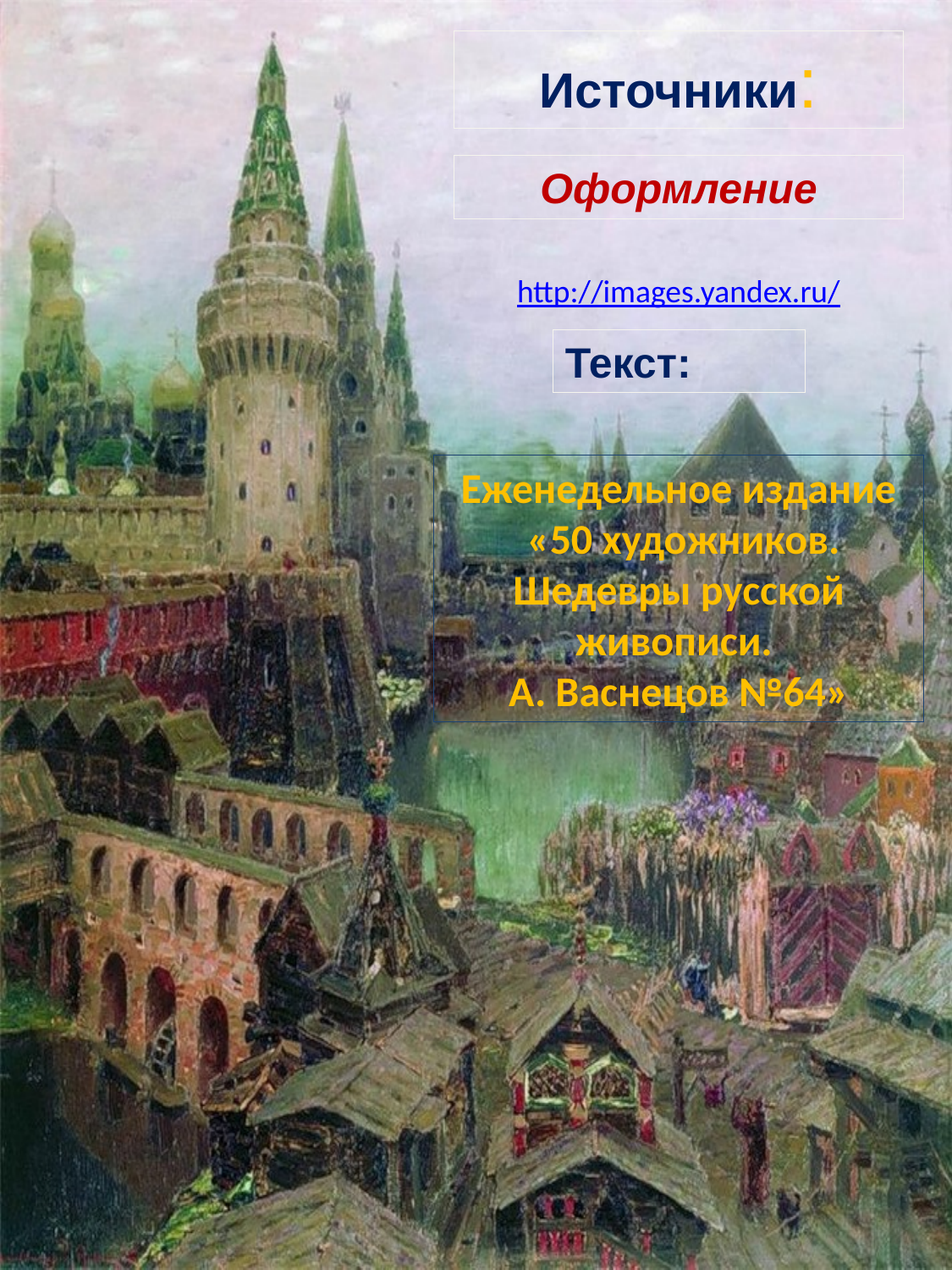

Источники:

Оформление
http://images.yandex.ru/
Текст:
Еженедельное издание
 «50 художников. Шедевры русской живописи.
А. Васнецов №64»